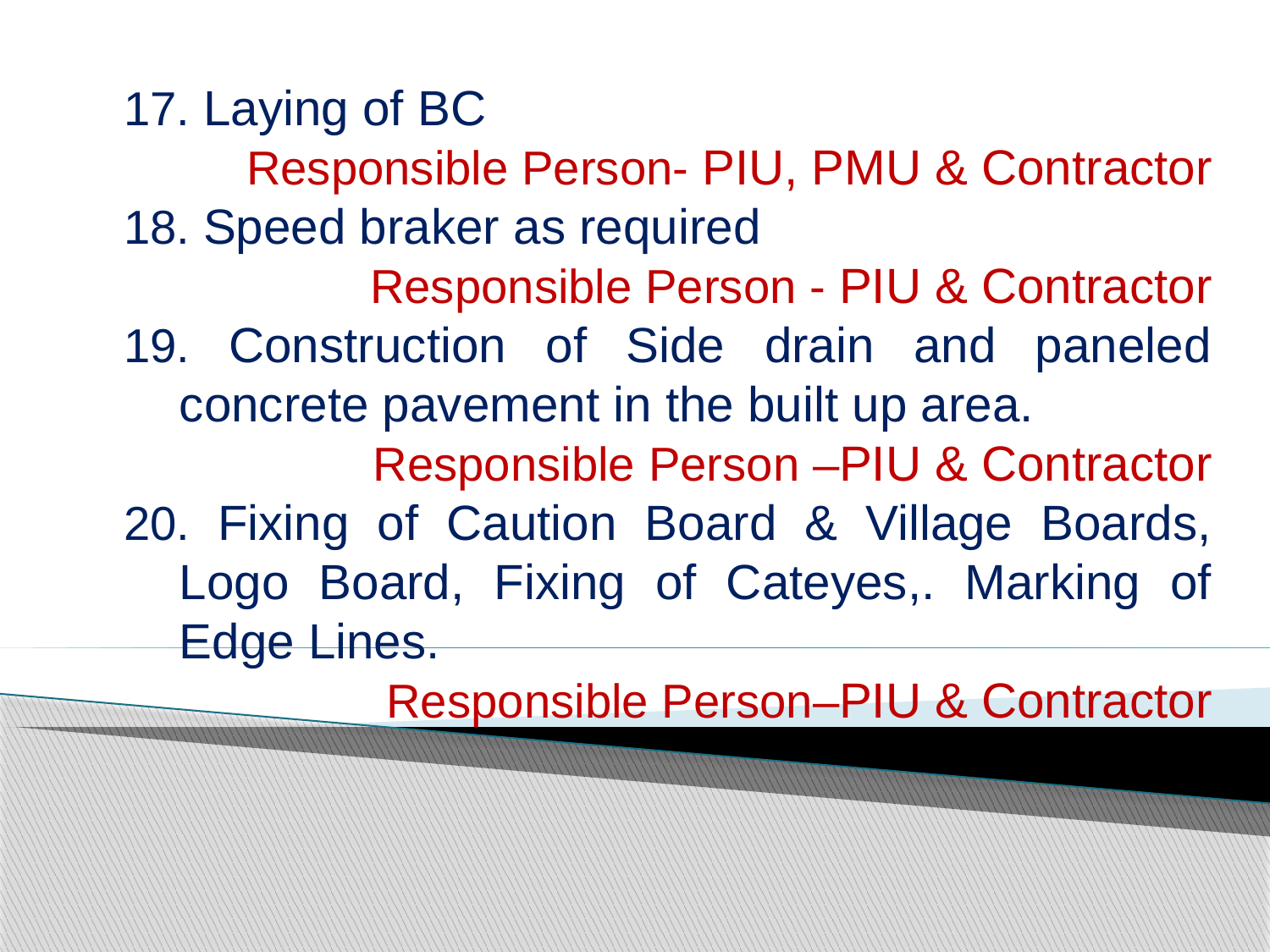

17. Laying of BC
Responsible Person- PIU, PMU & Contractor
18. Speed braker as required
Responsible Person - PIU & Contractor
19. Construction of Side drain and paneled concrete pavement in the built up area.
Responsible Person –PIU & Contractor
20. Fixing of Caution Board & Village Boards, Logo Board, Fixing of Cateyes,. Marking of Edge Lines.
 Responsible Person–PIU & Contractor